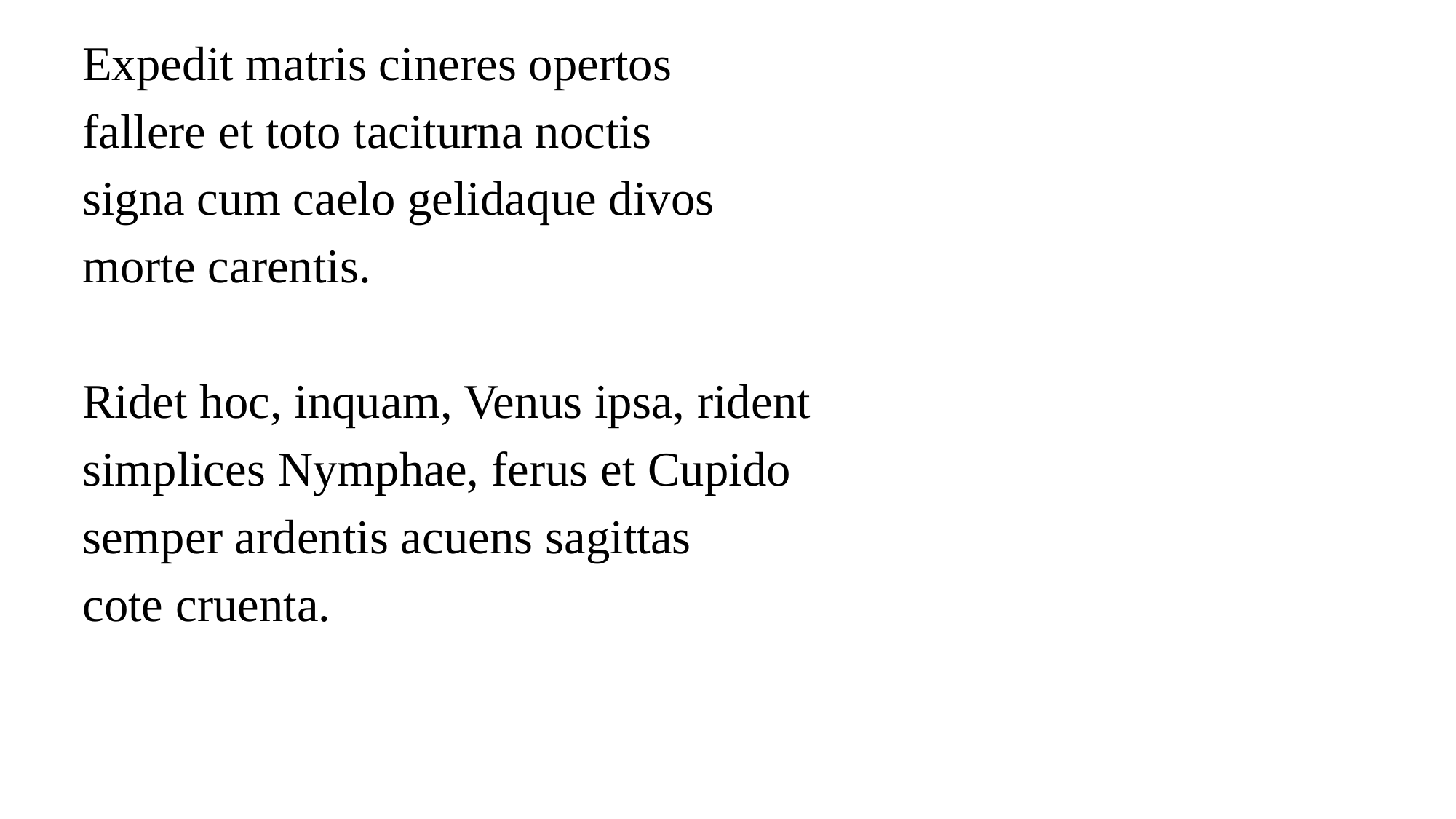

Expedit matris cineres opertos
fallere et toto taciturna noctis
signa cum caelo gelidaque divos
morte carentis.

Ridet hoc, inquam, Venus ipsa, rident
simplices Nymphae, ferus et Cupido
semper ardentis acuens sagittas
cote cruenta.